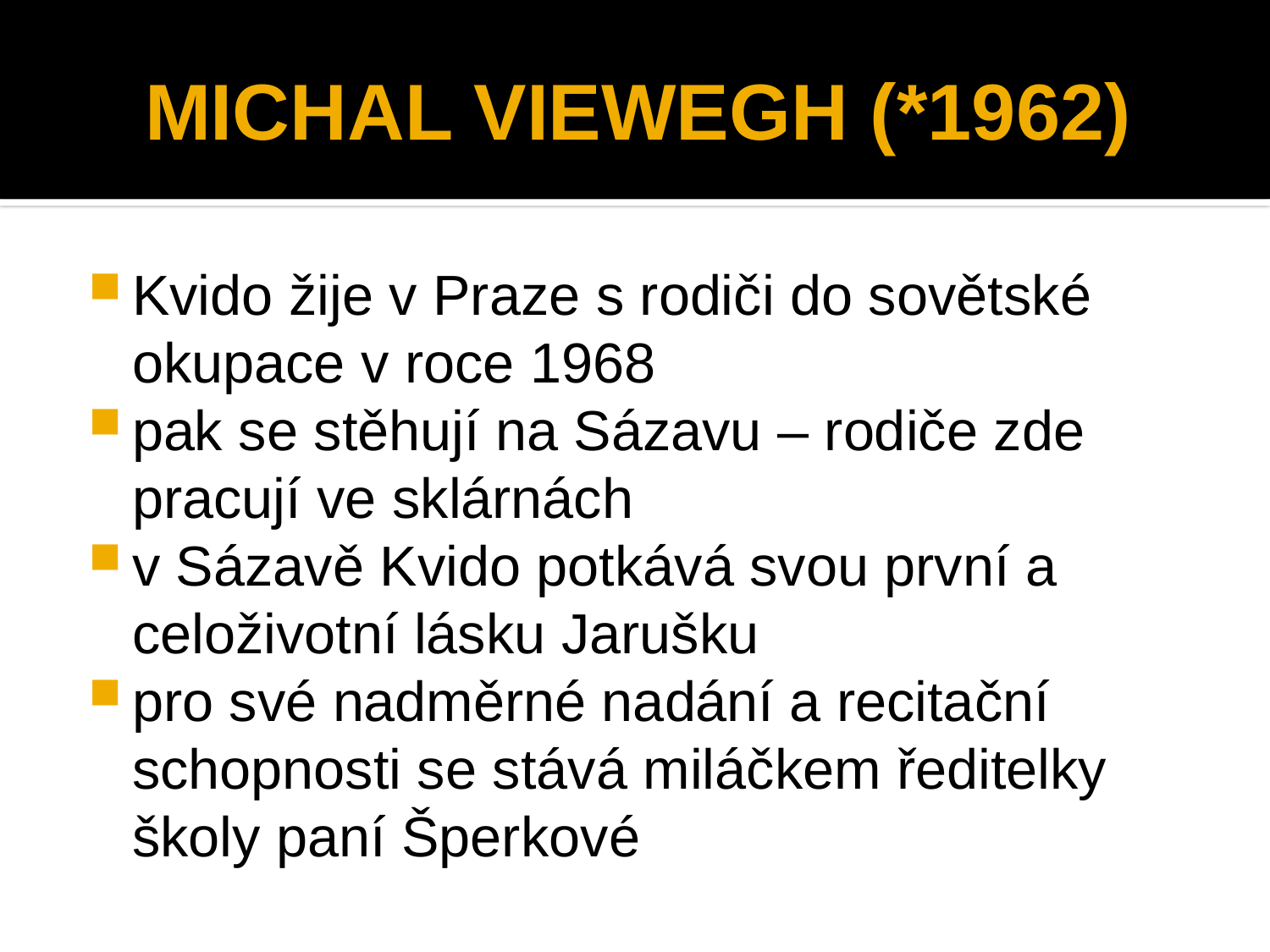

# MICHAL VIEWEGH (*1962)
Kvido žije v Praze s rodiči do sovětské okupace v roce 1968
pak se stěhují na Sázavu – rodiče zde pracují ve sklárnách
v Sázavě Kvido potkává svou první a celoživotní lásku Jarušku
pro své nadměrné nadání a recitační schopnosti se stává miláčkem ředitelky školy paní Šperkové